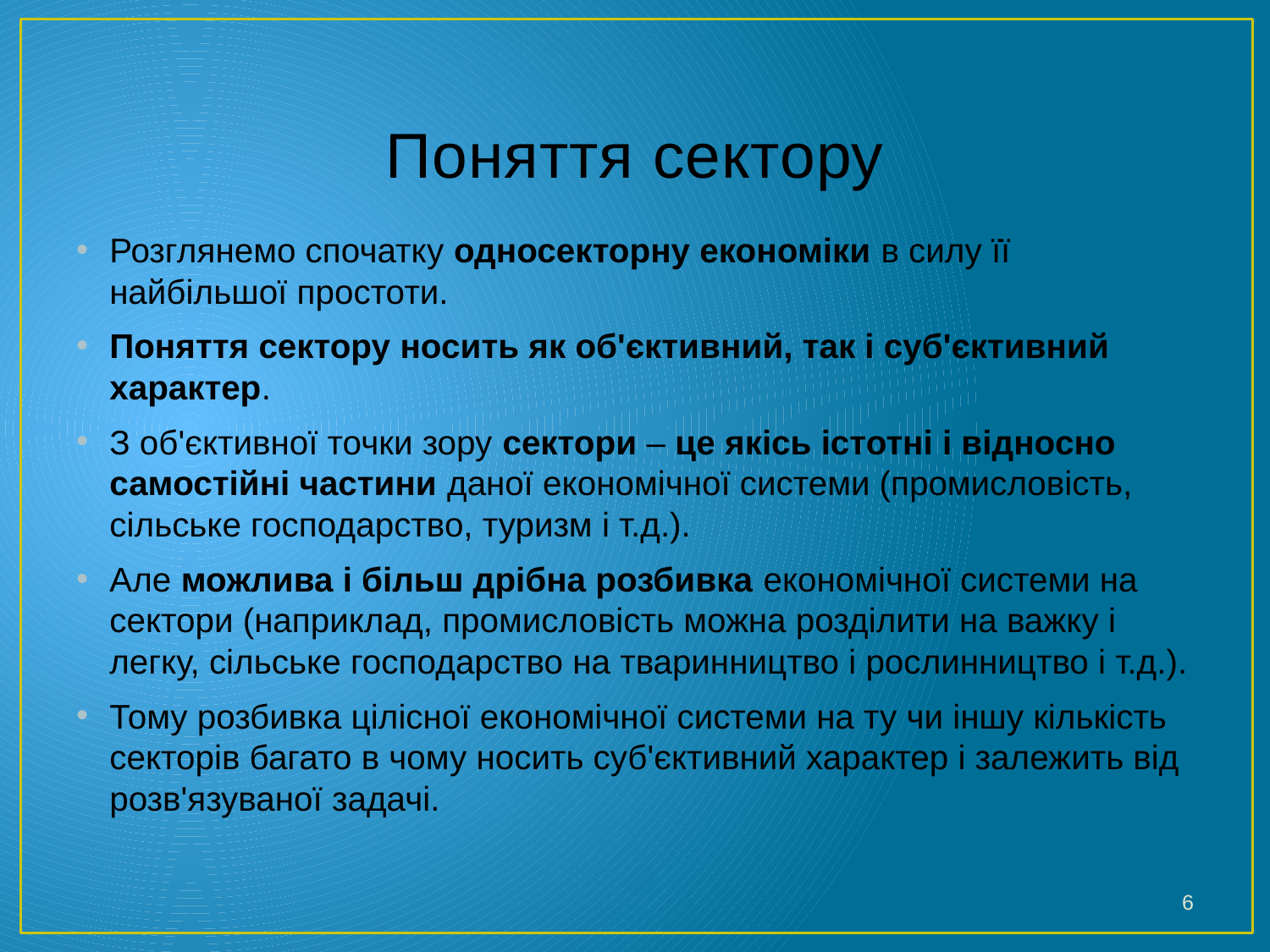

# Поняття сектору
Розглянемо спочатку односекторну економіки в силу її найбільшої простоти.
Поняття сектору носить як об'єктивний, так і суб'єктивний характер.
З об'єктивної точки зору сектори – це якісь істотні і відносно самостійні частини даної економічної системи (промисловість, сільське господарство, туризм і т.д.).
Але можлива і більш дрібна розбивка економічної системи на сектори (наприклад, промисловість можна розділити на важку і легку, сільське господарство на тваринництво і рослинництво і т.д.).
Тому розбивка цілісної економічної системи на ту чи іншу кількість секторів багато в чому носить суб'єктивний характер і залежить від розв'язуваної задачі.

6